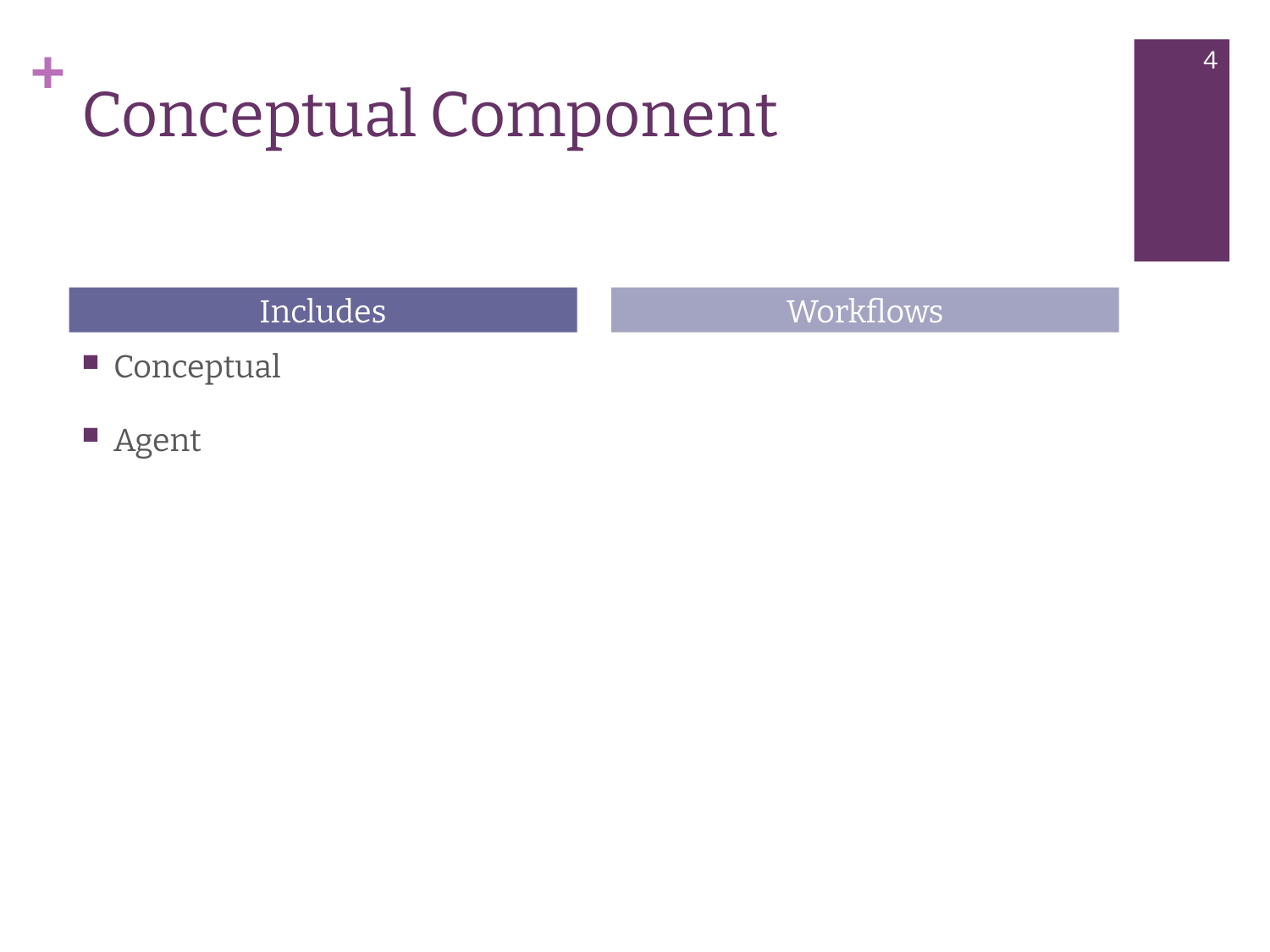

4
# Conceptual Component
Includes
Workflows
Conceptual
Agent